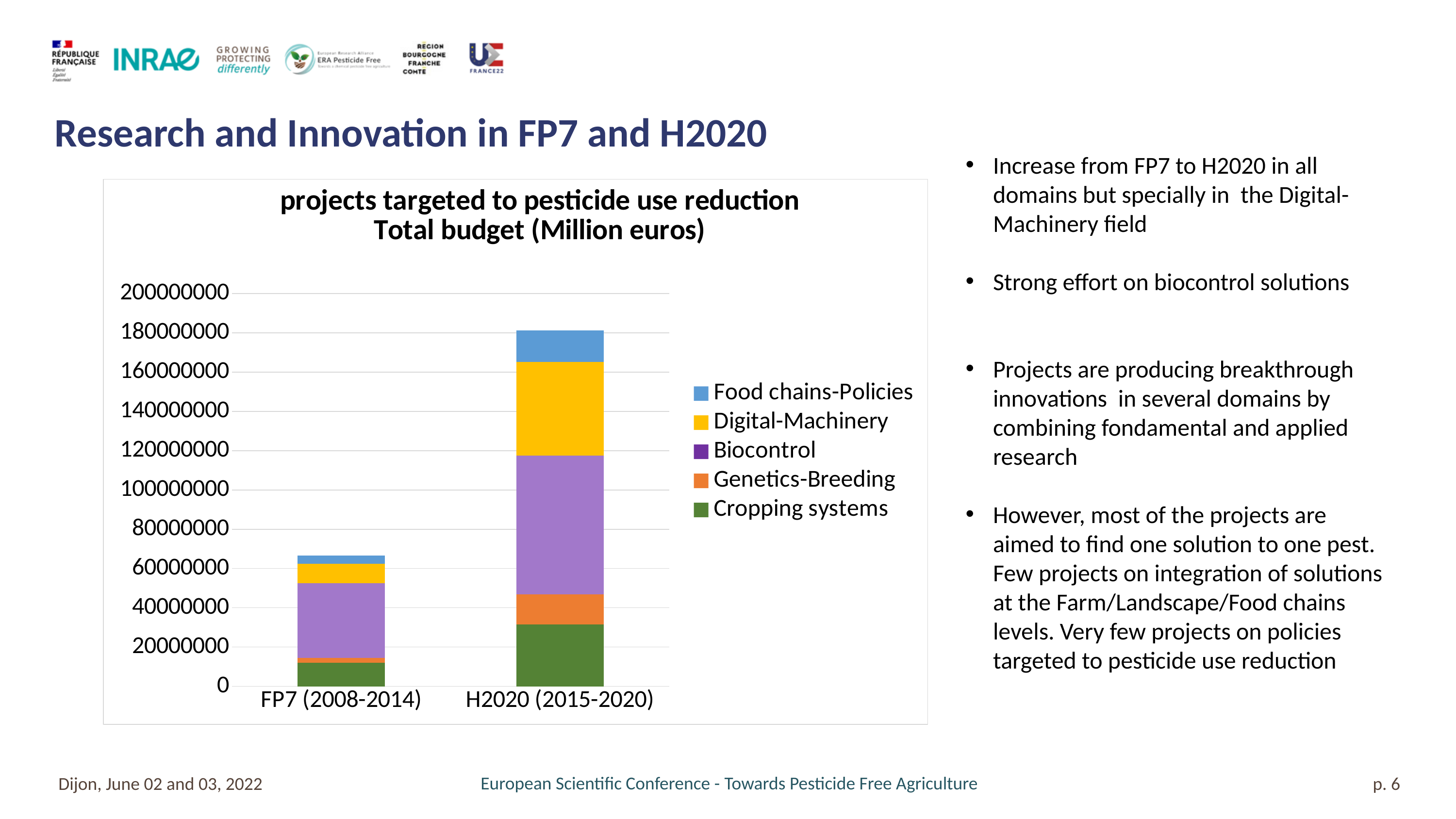

# Research and Innovation in FP7 and H2020

Increase from FP7 to H2020 in all domains but specially in  the Digital-Machinery field

Strong effort on biocontrol solutions

Projects are producing breakthrough innovations  in several domains by combining fondamental and applied research

However, most of the projects are  aimed to find one solution to one pest. Few projects on integration of solutions at the Farm/Landscape/Food chains levels. Very few projects on policies targeted to pesticide use reduction

### Chart: projects targeted to pesticide use reduction
Total budget (Million euros)

| Category | Cropping systems | Genetics-Breeding | Biocontrol | Digital-Machinery | Food chains-Policies |
|---|---|---|---|---|---|
| FP7 (2008-2014) | 11999723.0 | 2373325.0 | 38086507.47 | 9885212.05 | 4264595.0 |
| H2020 (2015-2020) | 31600008.75 | 15314180.69 | 70490486.39 | 47857258.44 | 15999798.0 |